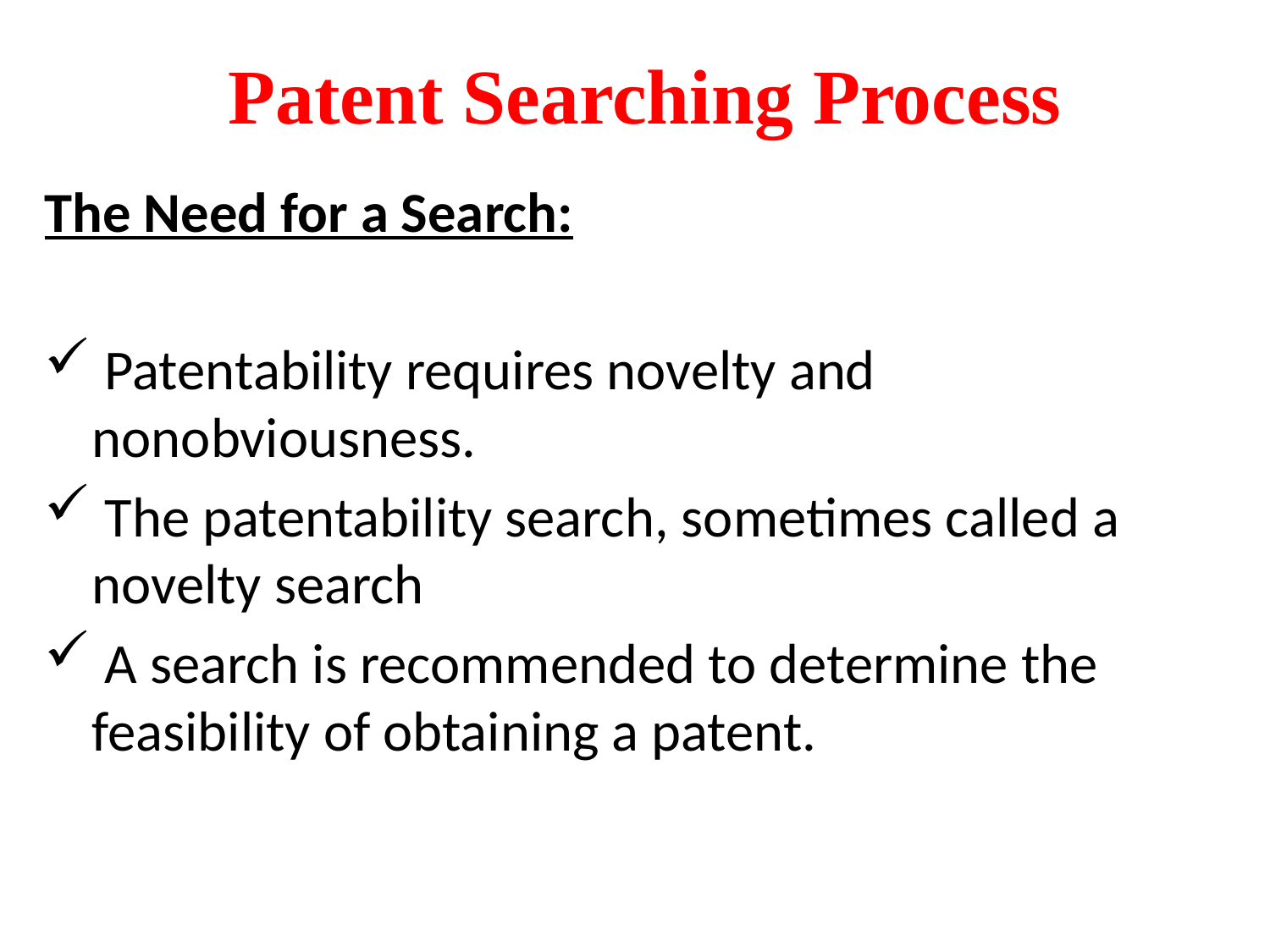

# Patent Searching Process
The Need for a Search:

 Patentability requires novelty and nonobviousness.
 The patentability search, sometimes called a novelty search
 A search is recommended to determine the feasibility of obtaining a patent.